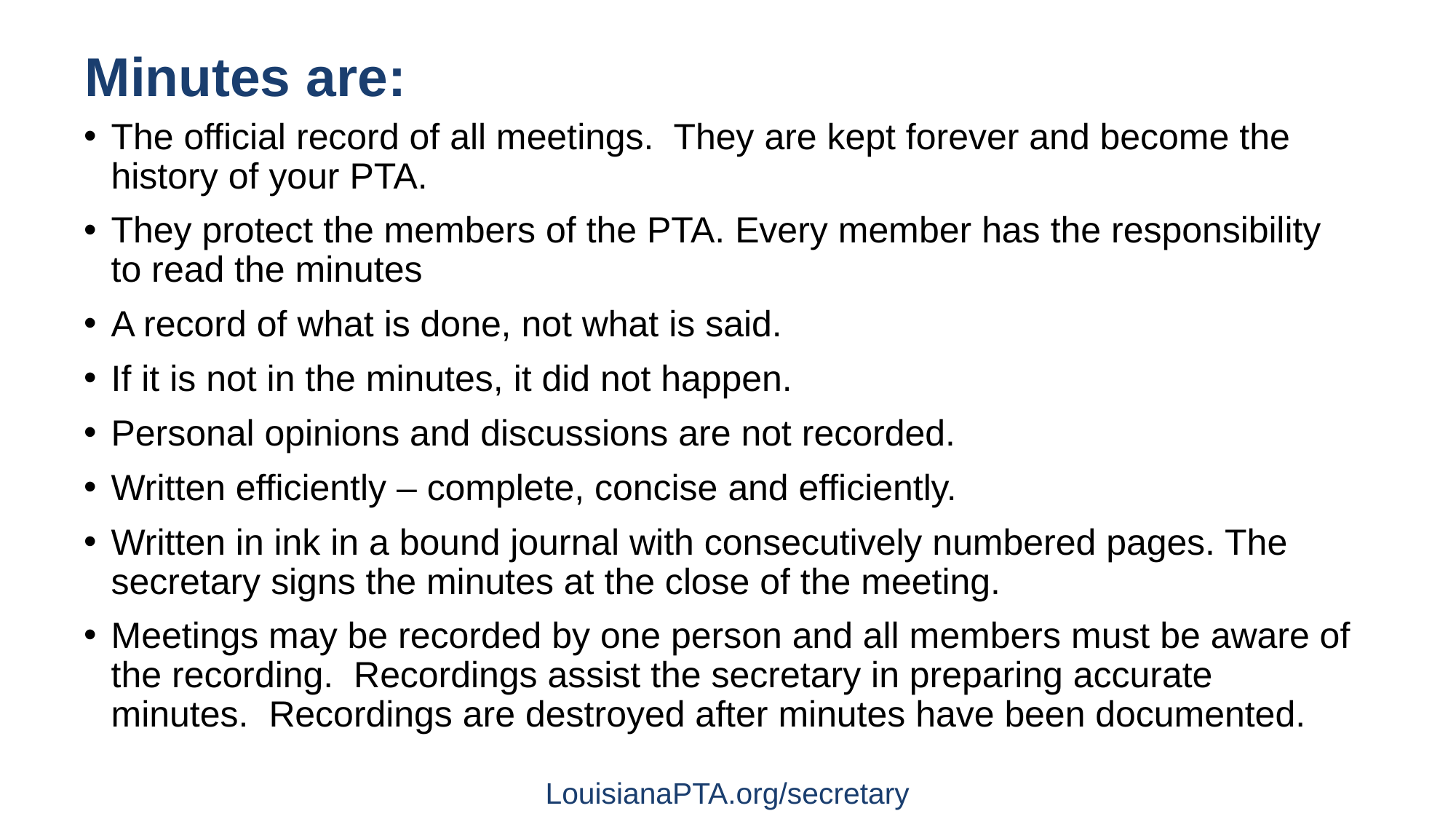

# Minutes are:
The official record of all meetings.  They are kept forever and become the history of your PTA.
They protect the members of the PTA. Every member has the responsibility to read the minutes
A record of what is done, not what is said.
If it is not in the minutes, it did not happen.
Personal opinions and discussions are not recorded.
Written efficiently – complete, concise and efficiently.
Written in ink in a bound journal with consecutively numbered pages. The secretary signs the minutes at the close of the meeting.
Meetings may be recorded by one person and all members must be aware of the recording.  Recordings assist the secretary in preparing accurate minutes.  Recordings are destroyed after minutes have been documented.

LouisianaPTA.org/secretary